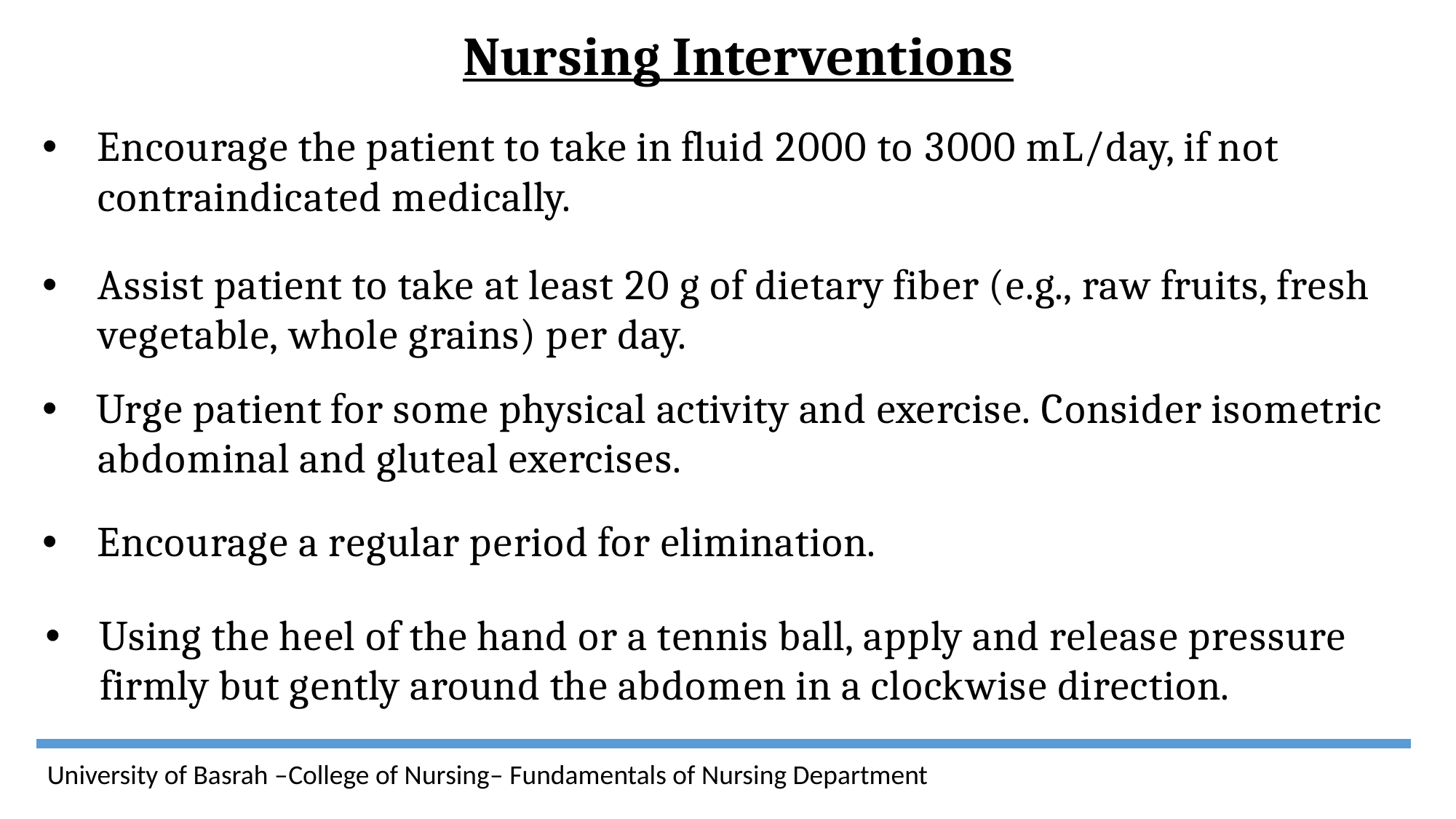

| Nursing Interventions |
| --- |
| Encourage the patient to take in fluid 2000 to 3000 mL/day, if not contraindicated medically. |
| Assist patient to take at least 20 g of dietary fiber (e.g., raw fruits, fresh vegetable, whole grains) per day. |
| Urge patient for some physical activity and exercise. Consider isometric abdominal and gluteal exercises. |
| Encourage a regular period for elimination. |
| Using the heel of the hand or a tennis ball, apply and release pressure firmly but gently around the abdomen in a clockwise direction. |

University of Basrah –College of Nursing– Fundamentals of Nursing Department